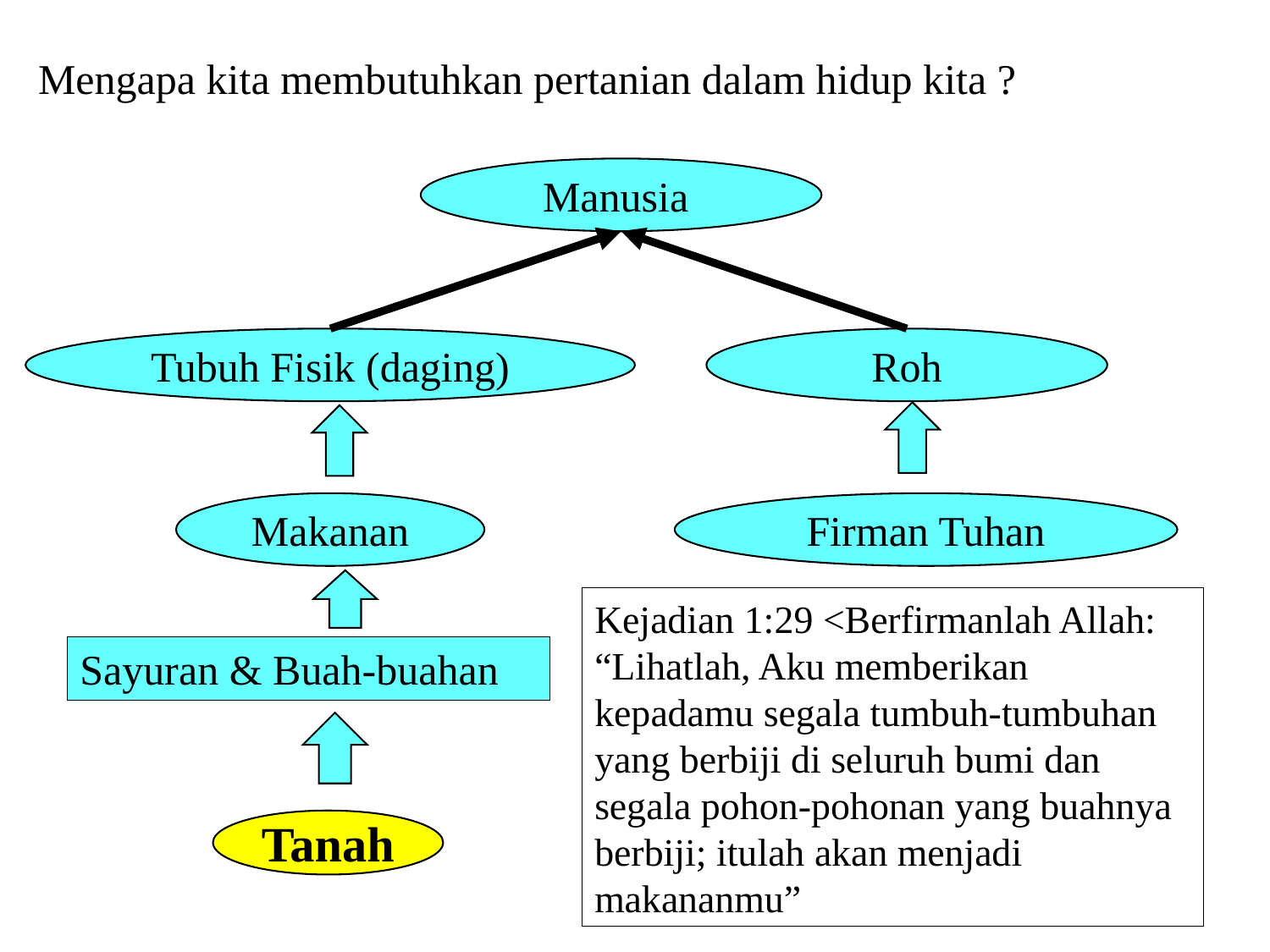

Mengapa kita membutuhkan pertanian dalam hidup kita ?
Manusia
Roh
Tubuh Fisik (daging)

Makanan
Firman Tuhan

Kejadian 1:29 <Berfirmanlah Allah: “Lihatlah, Aku memberikan kepadamu segala tumbuh-tumbuhan yang berbiji di seluruh bumi dan segala pohon-pohonan yang buahnya berbiji; itulah akan menjadi makananmu”
Sayuran & Buah-buahan

Tanah